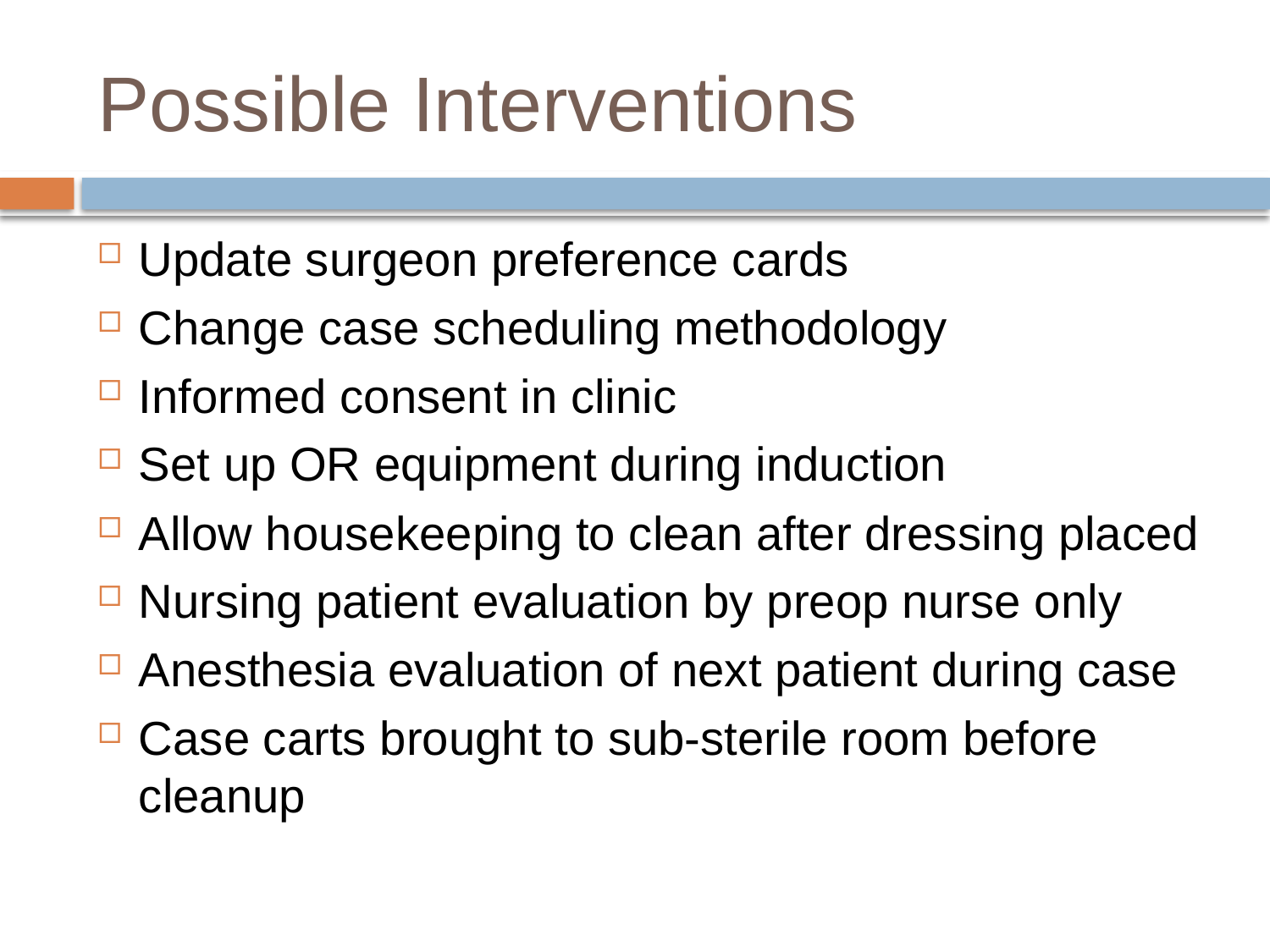

# Possible Interventions
Update surgeon preference cards
Change case scheduling methodology
Informed consent in clinic
Set up OR equipment during induction
Allow housekeeping to clean after dressing placed
Nursing patient evaluation by preop nurse only
Anesthesia evaluation of next patient during case
Case carts brought to sub-sterile room before cleanup